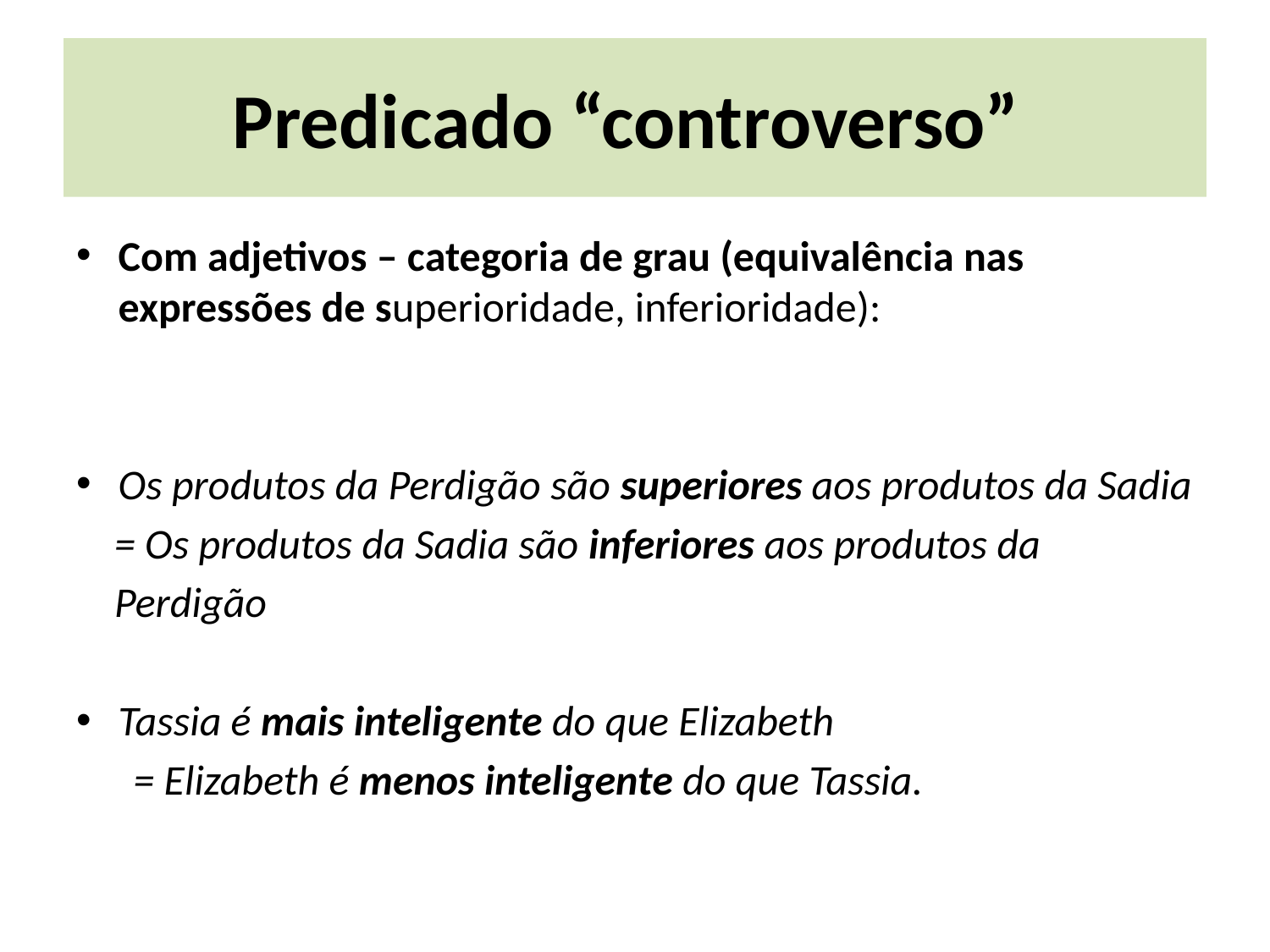

# Predicado “controverso”
Com adjetivos – categoria de grau (equivalência nas expressões de superioridade, inferioridade):

Os produtos da Perdigão são superiores aos produtos da Sadia
    = Os produtos da Sadia são inferiores aos produtos da
    Perdigão

Tassia é mais inteligente do que Elizabeth
      = Elizabeth é menos inteligente do que Tassia.